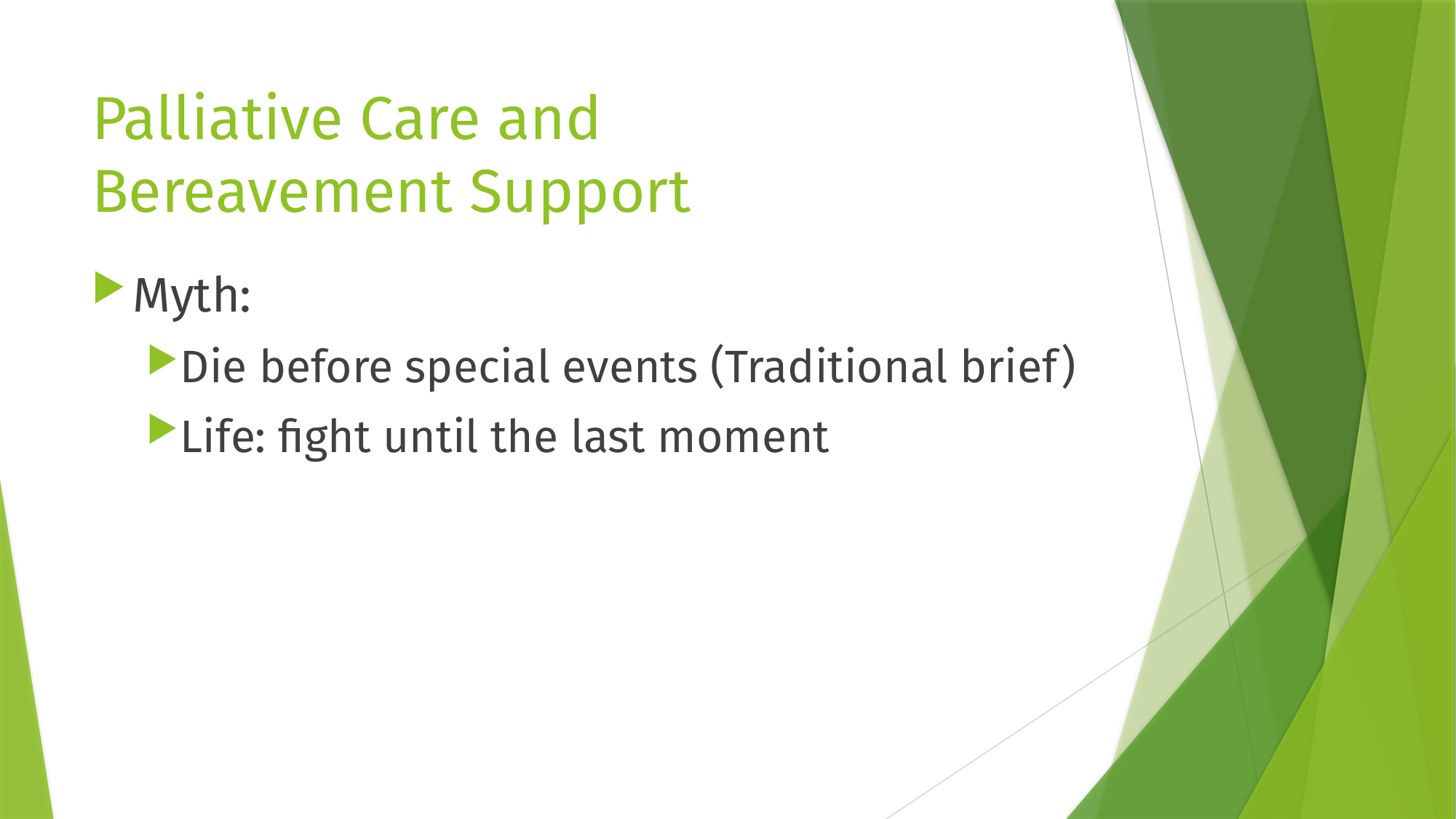

# Palliative Care and Bereavement Support
Myth:
Die before special events (Traditional brief)
Life: fight until the last moment